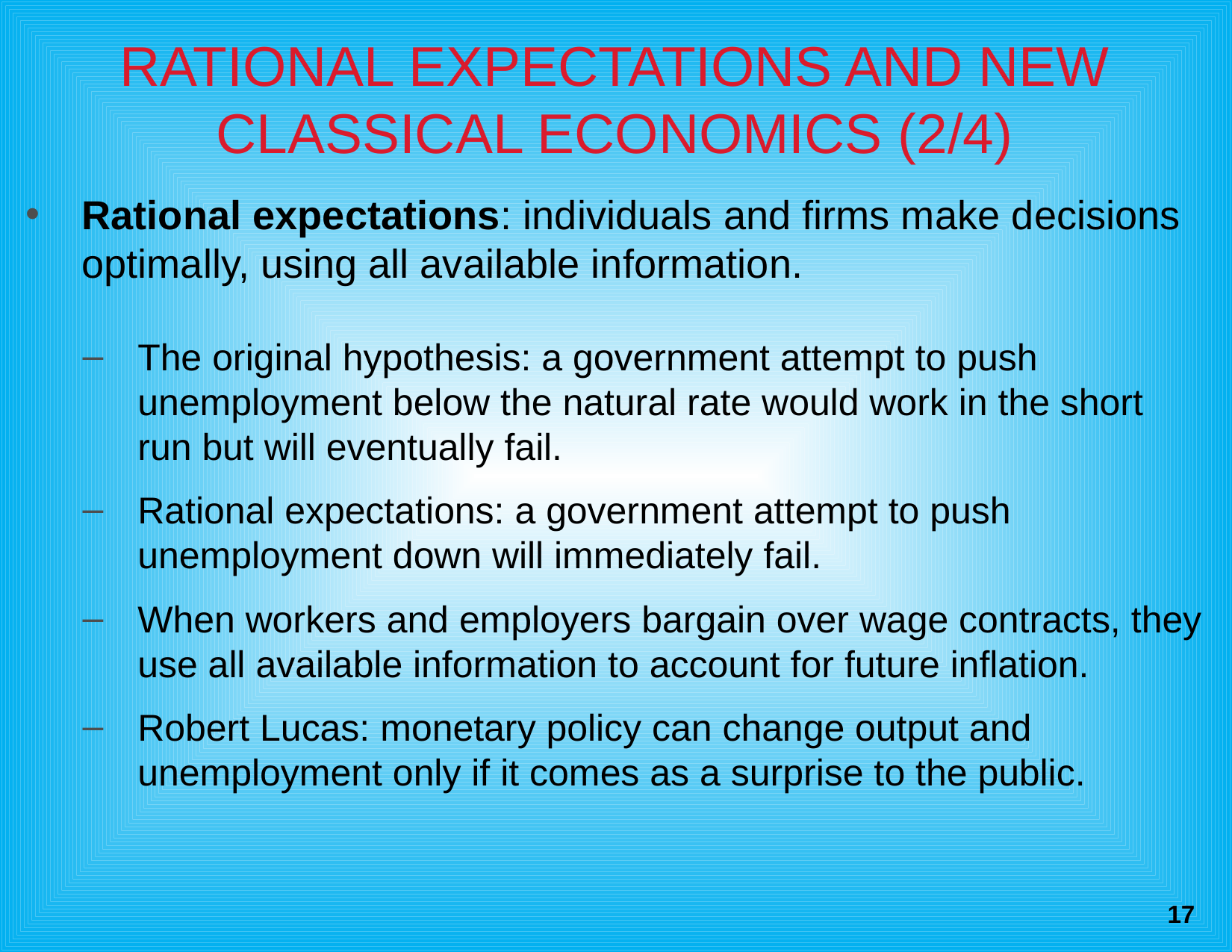

# RATIONAL EXPECTATIONS AND NEW CLASSICAL ECONOMICS (2/4)
Rational expectations: individuals and firms make decisions optimally, using all available information.
The original hypothesis: a government attempt to push unemployment below the natural rate would work in the short run but will eventually fail.
Rational expectations: a government attempt to push unemployment down will immediately fail.
When workers and employers bargain over wage contracts, they use all available information to account for future inflation.
Robert Lucas: monetary policy can change output and unemployment only if it comes as a surprise to the public.